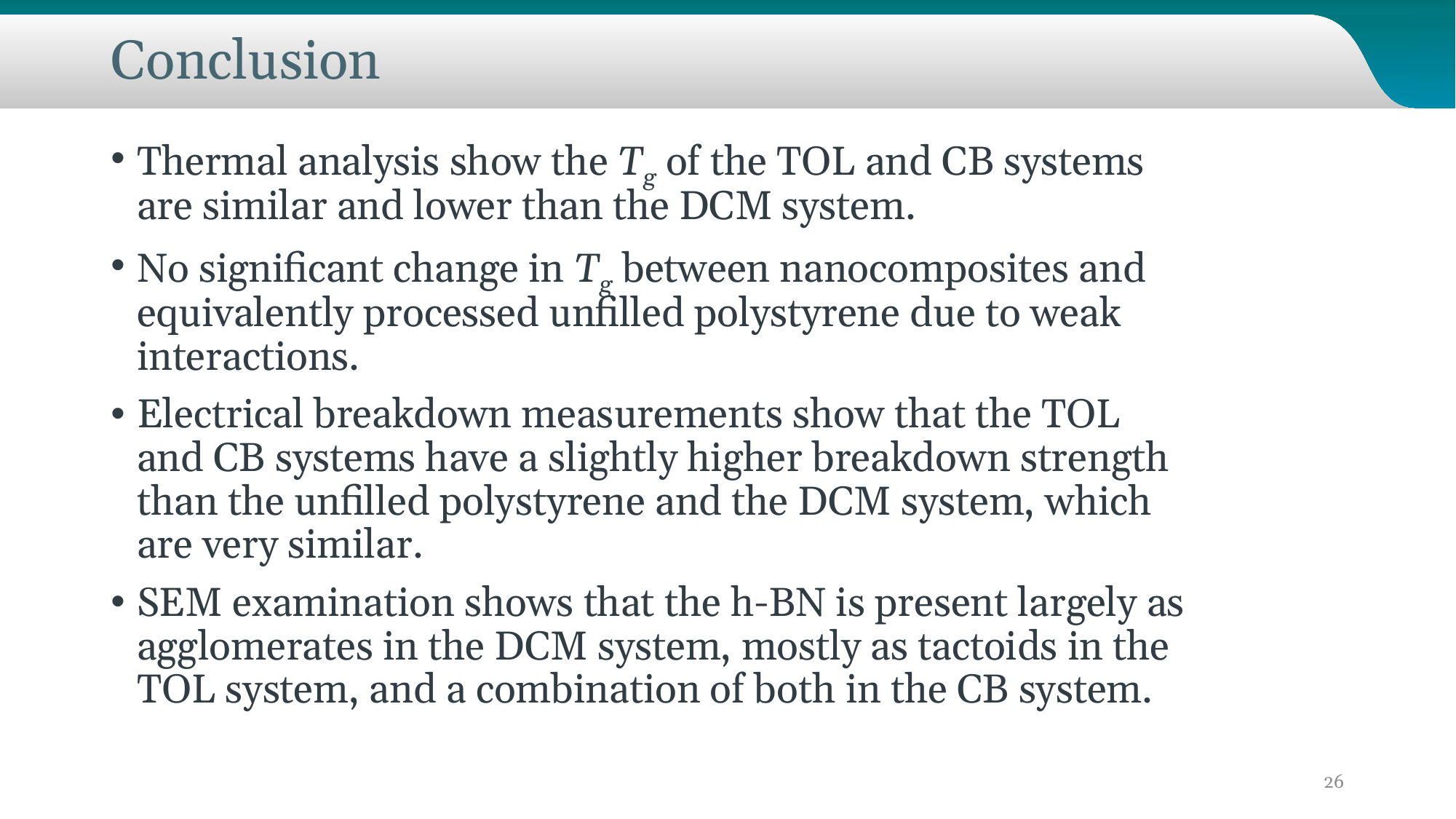

# Conclusion
Thermal analysis show the Tg of the TOL and CB systems are similar and lower than the DCM system.
No significant change in Tg between nanocomposites and equivalently processed unfilled polystyrene due to weak interactions.
Electrical breakdown measurements show that the TOL and CB systems have a slightly higher breakdown strength than the unfilled polystyrene and the DCM system, which are very similar.
SEM examination shows that the h-BN is present largely as agglomerates in the DCM system, mostly as tactoids in the TOL system, and a combination of both in the CB system.
26